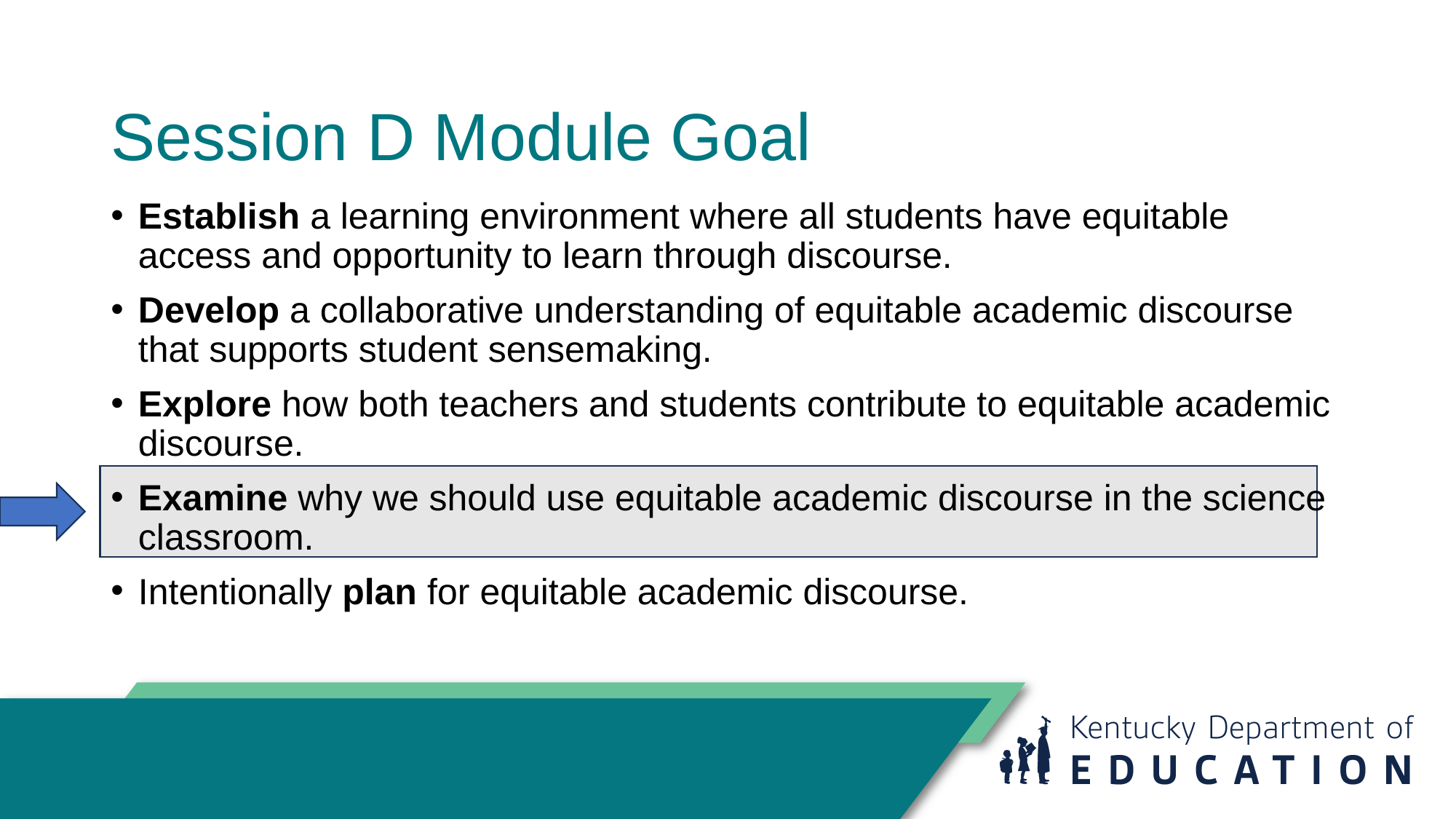

# Session D Module Goal
Establish a learning environment where all students have equitable access and opportunity to learn through discourse.
Develop a collaborative understanding of equitable academic discourse that supports student sensemaking.
Explore how both teachers and students contribute to equitable academic discourse.
Examine why we should use equitable academic discourse in the science classroom.
Intentionally plan for equitable academic discourse.